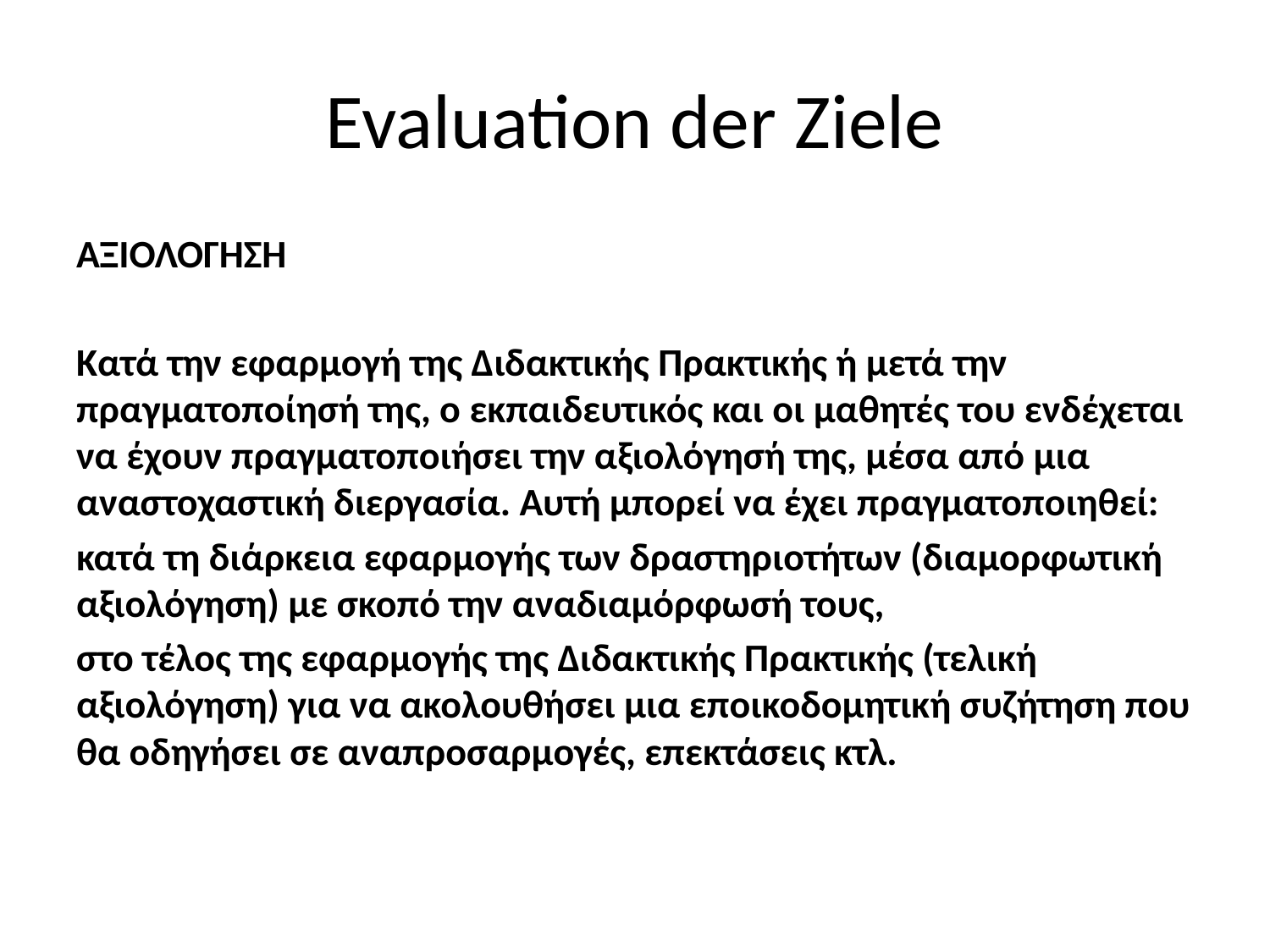

# Evaluation der Ziele
ΑΞΙΟΛΟΓΗΣΗ

Κατά την εφαρμογή της Διδακτικής Πρακτικής ή μετά την πραγματοποίησή της, ο εκπαιδευτικός και οι μαθητές του ενδέχεται να έχουν πραγματοποιήσει την αξιολόγησή της, μέσα από μια αναστοχαστική διεργασία. Αυτή μπορεί να έχει πραγματοποιηθεί:
κατά τη διάρκεια εφαρμογής των δραστηριοτήτων (διαμορφωτική αξιολόγηση) με σκοπό την αναδιαμόρφωσή τους,
στο τέλος της εφαρμογής της Διδακτικής Πρακτικής (τελική αξιολόγηση) για να ακολουθήσει μια εποικοδομητική συζήτηση που θα οδηγήσει σε αναπροσαρμογές, επεκτάσεις κτλ.